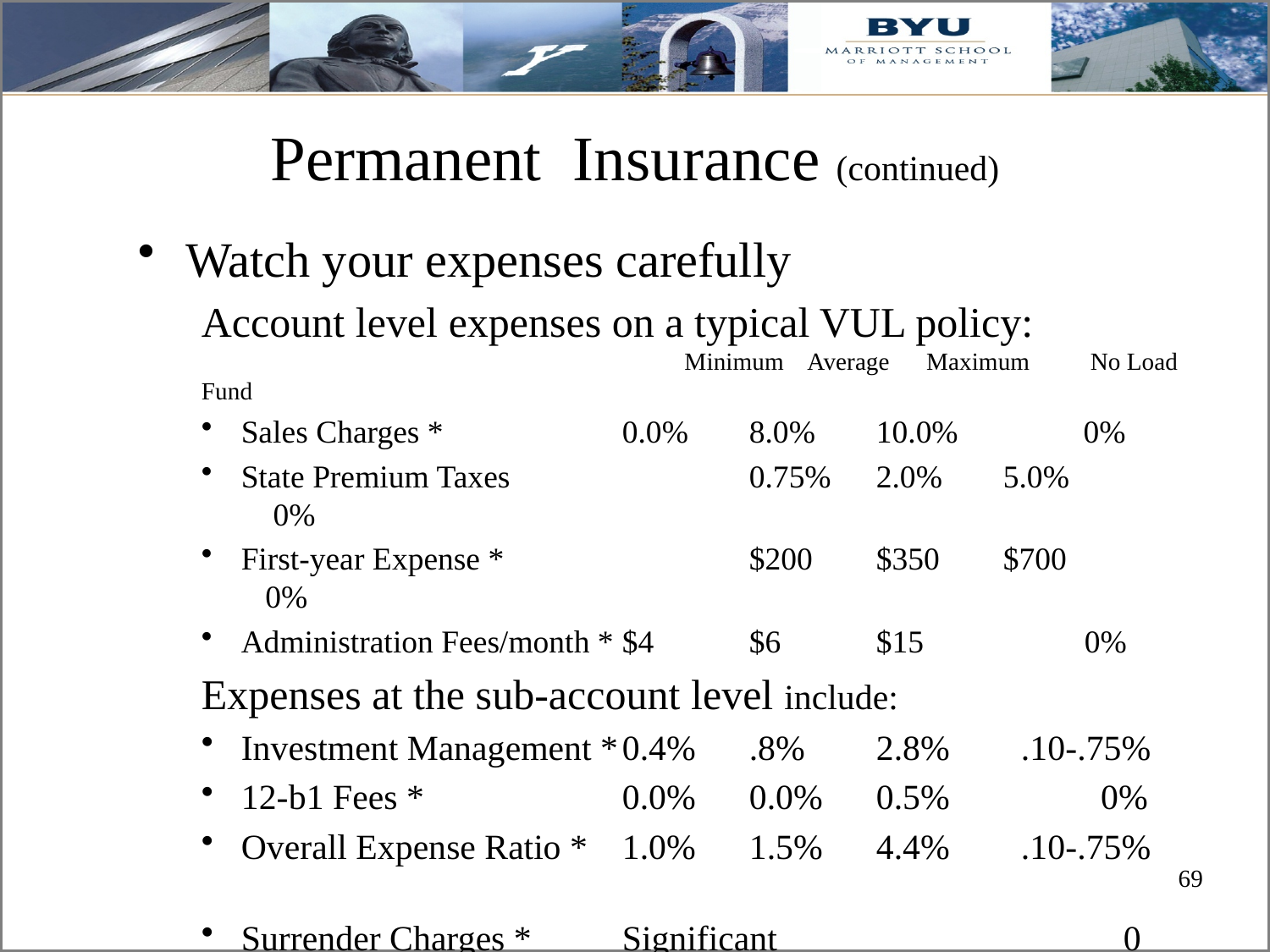

Permanent  Insurance (continued)
Watch your expenses carefully
Account level expenses on a typical VUL policy: 		                                                          Minimum    Average      Maximum	No Load Fund
Sales Charges *		0.0%	8.0%	10.0%	          0%
State Premium Taxes		0.75%	2.0%	5.0%                  0%
First-year Expense *		$200	$350	$700                  0%
Administration Fees/month *	$4 	$6	$15                    0%
Expenses at the sub-account level include:
Investment Management *	0.4%	.8%	2.8%        .10-.75%
12-b1 Fees *		0.0%	0.0%	0.5%	           0%
Overall Expense Ratio *	1.0%	1.5%	4.4%        .10-.75%
Surrender Charges *	Significant                                       0
Source: Ben G. Baldwin, “The New Life Insurance Investment Advisor,” 2nd ed.,  McGraw Hill, New York, 2002, p.106.
* These expenses will vary, so compare them carefully